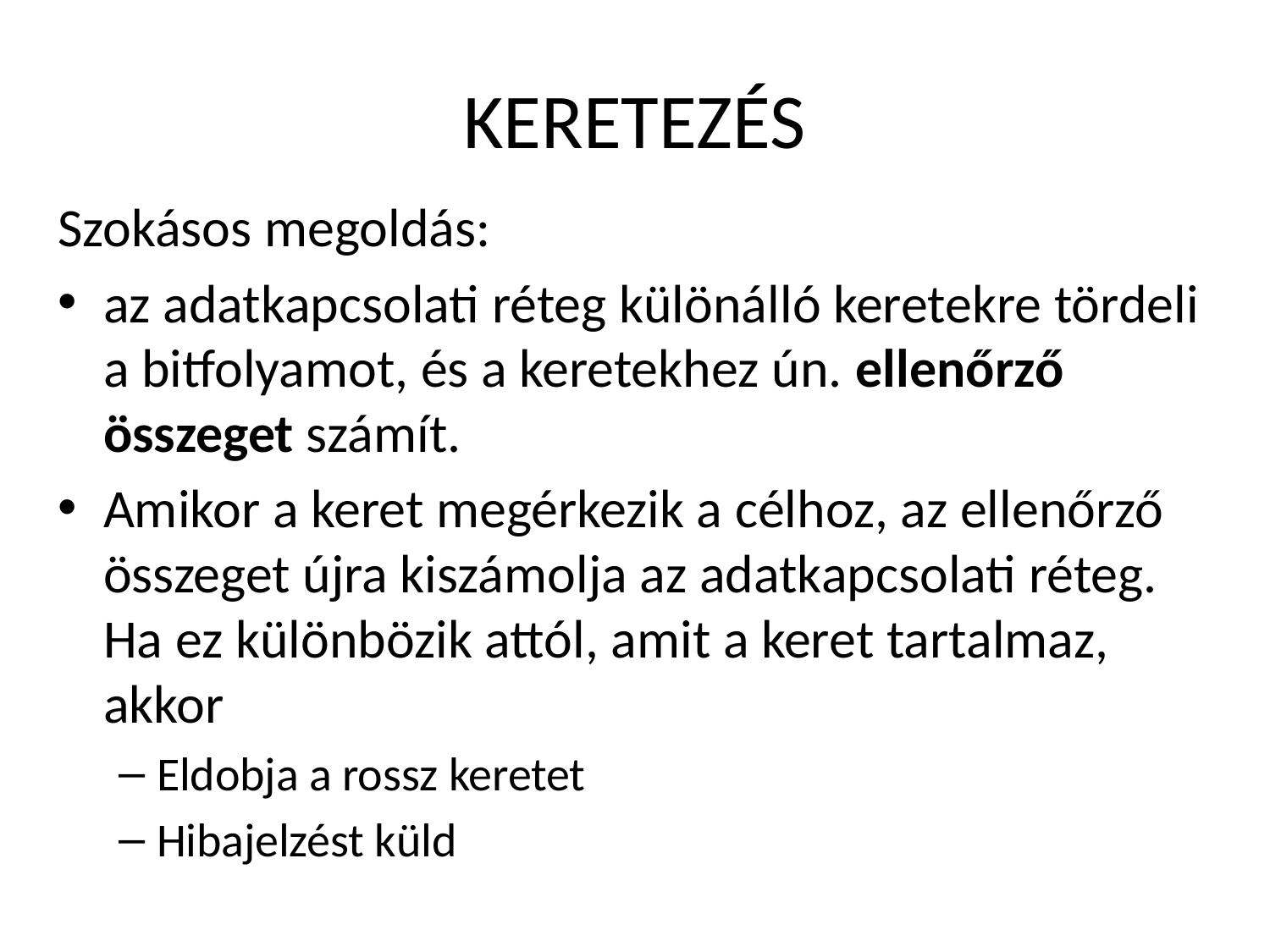

# KERETEZÉS
Szokásos megoldás:
az adatkapcsolati réteg különálló keretekre tördeli a bitfolyamot, és a keretekhez ún. ellenőrző összeget számít.
Amikor a keret megérkezik a célhoz, az ellenőrző összeget újra kiszámolja az adatkapcsolati réteg. Ha ez különbözik attól, amit a keret tartalmaz, akkor
Eldobja a rossz keretet
Hibajelzést küld